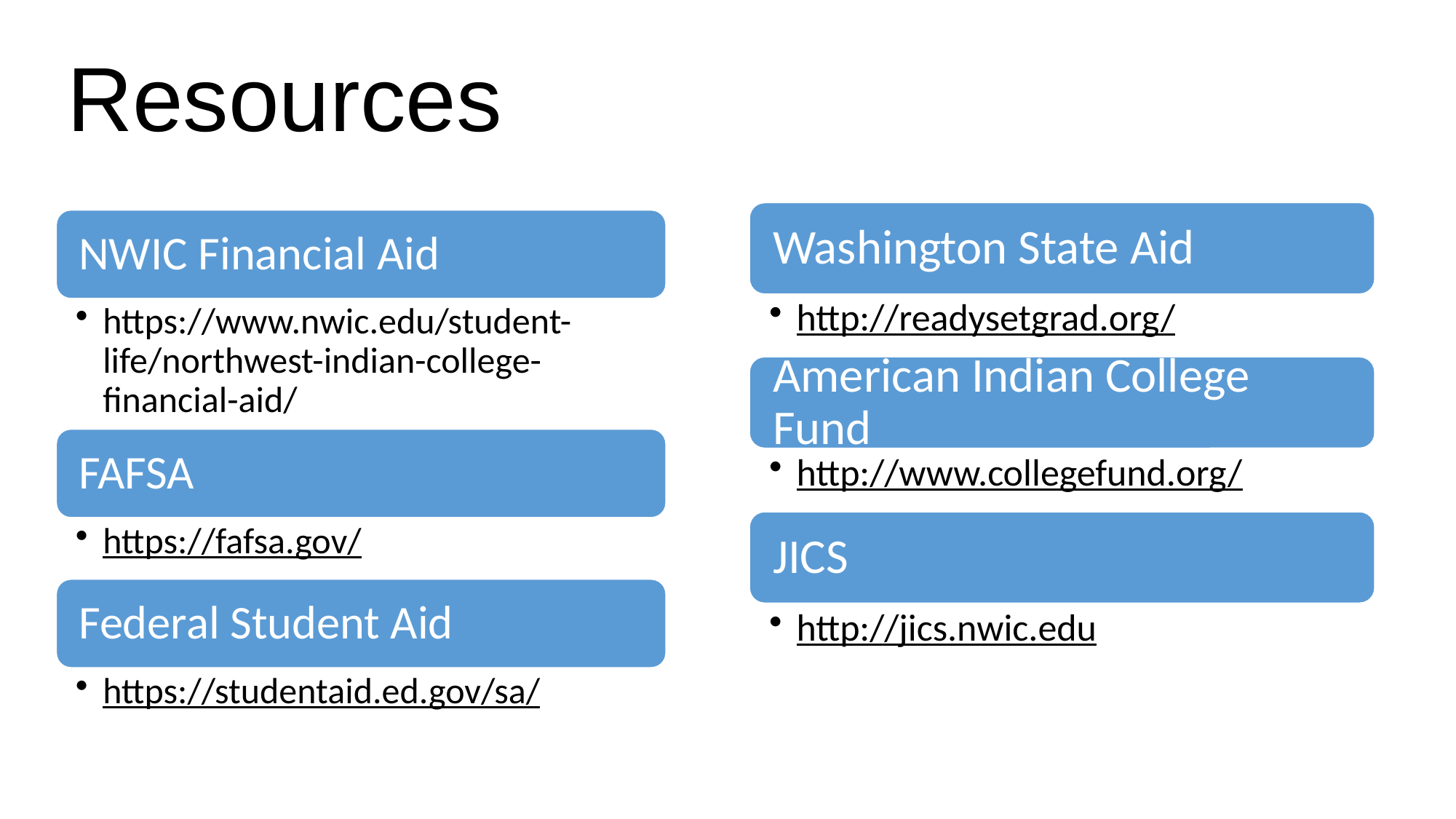

# Resources
Washington State Aid
http://readysetgrad.org/
American Indian College Fund
http://www.collegefund.org/
JICS
http://jics.nwic.edu
NWIC Financial Aid
https://www.nwic.edu/student-life/northwest-indian-college-financial-aid/
FAFSA
https://fafsa.gov/
Federal Student Aid
https://studentaid.ed.gov/sa/